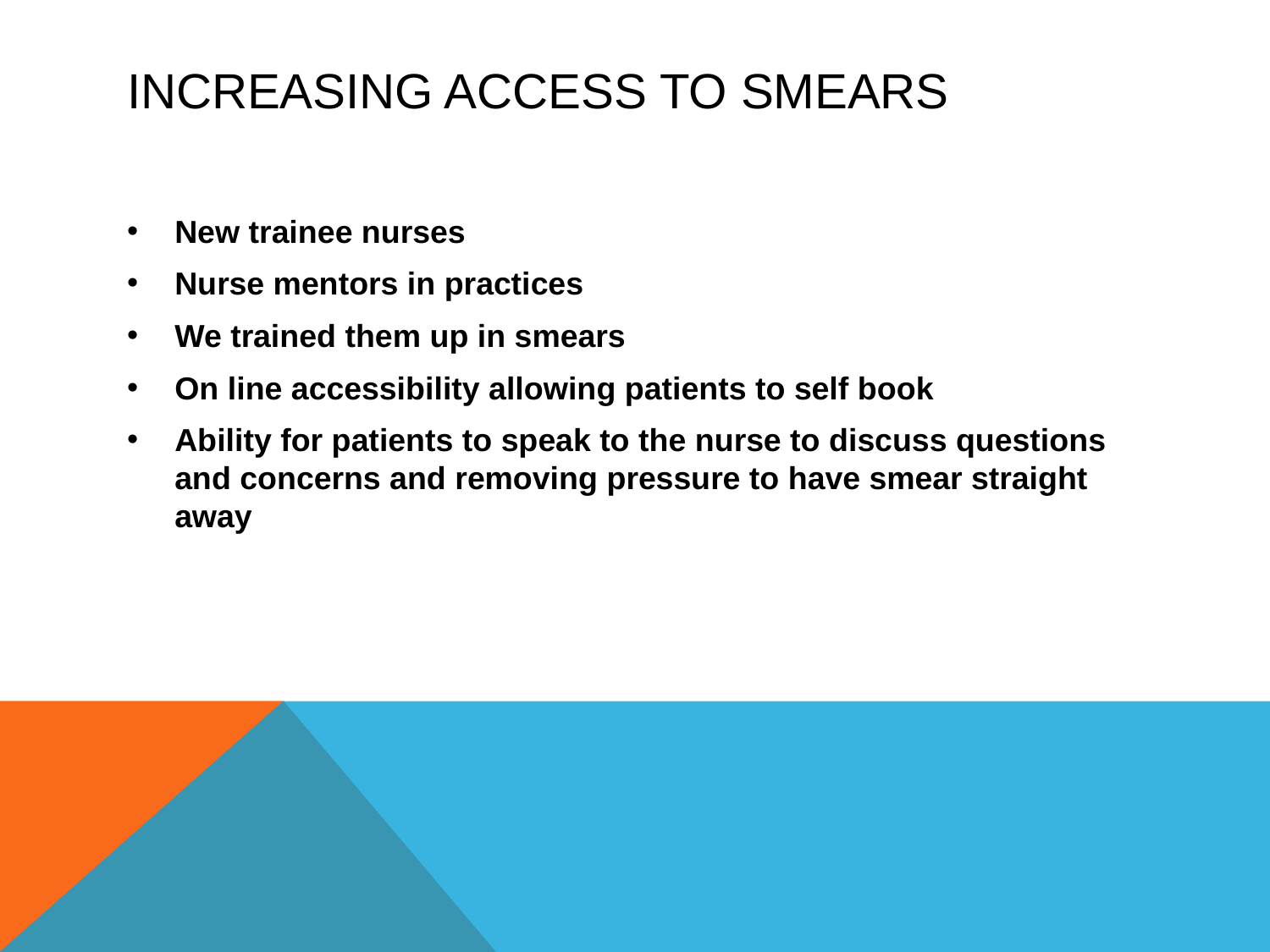

# INCREASING ACCESS TO SMEARS

New trainee nurses
Nurse mentors in practices
We trained them up in smears
On line accessibility allowing patients to self book
Ability for patients to speak to the nurse to discuss questions and concerns and removing pressure to have smear straight away